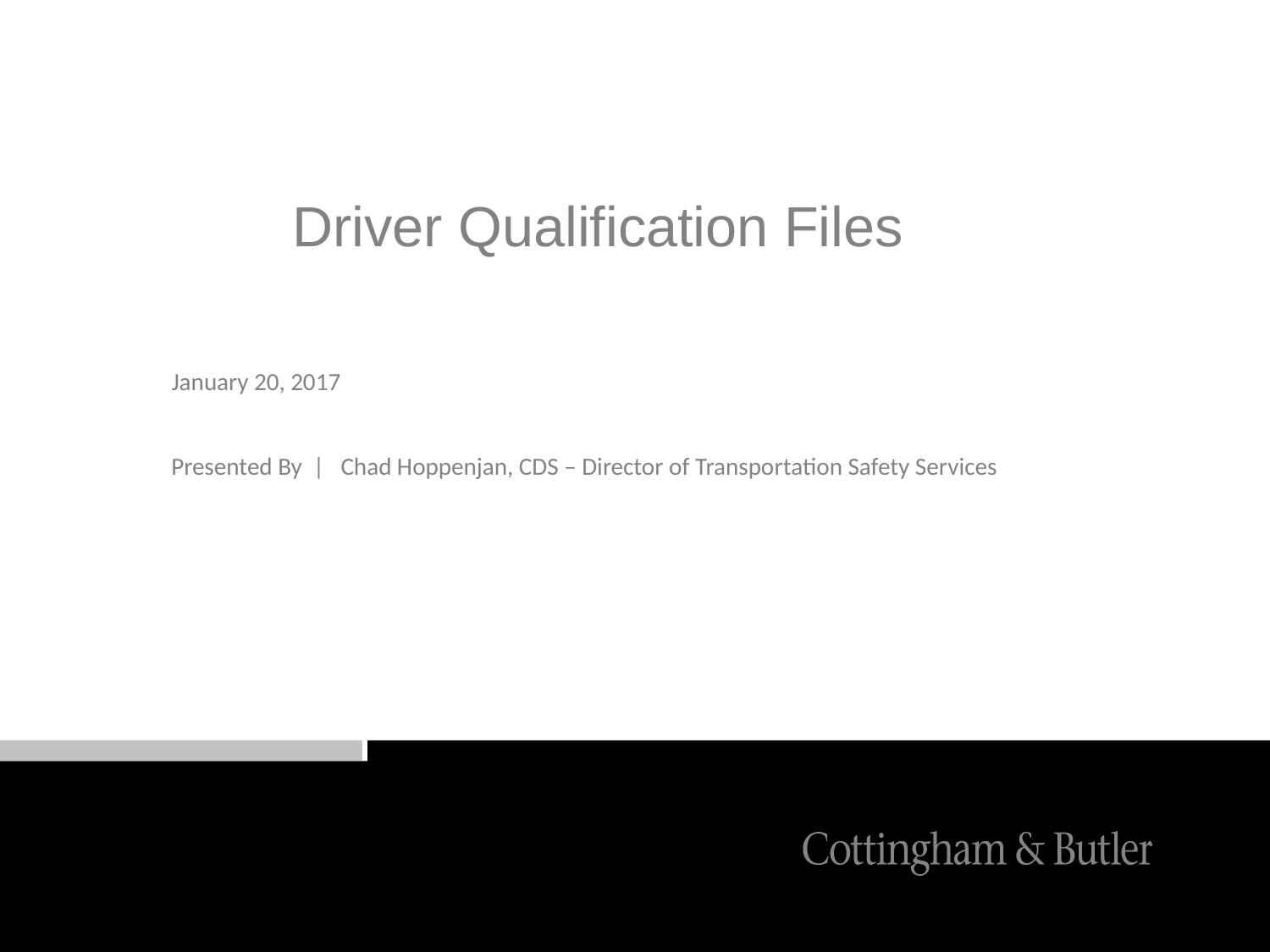

# Driver Qualification Files
January 20, 2017
Chad Hoppenjan, CDS – Director of Transportation Safety Services